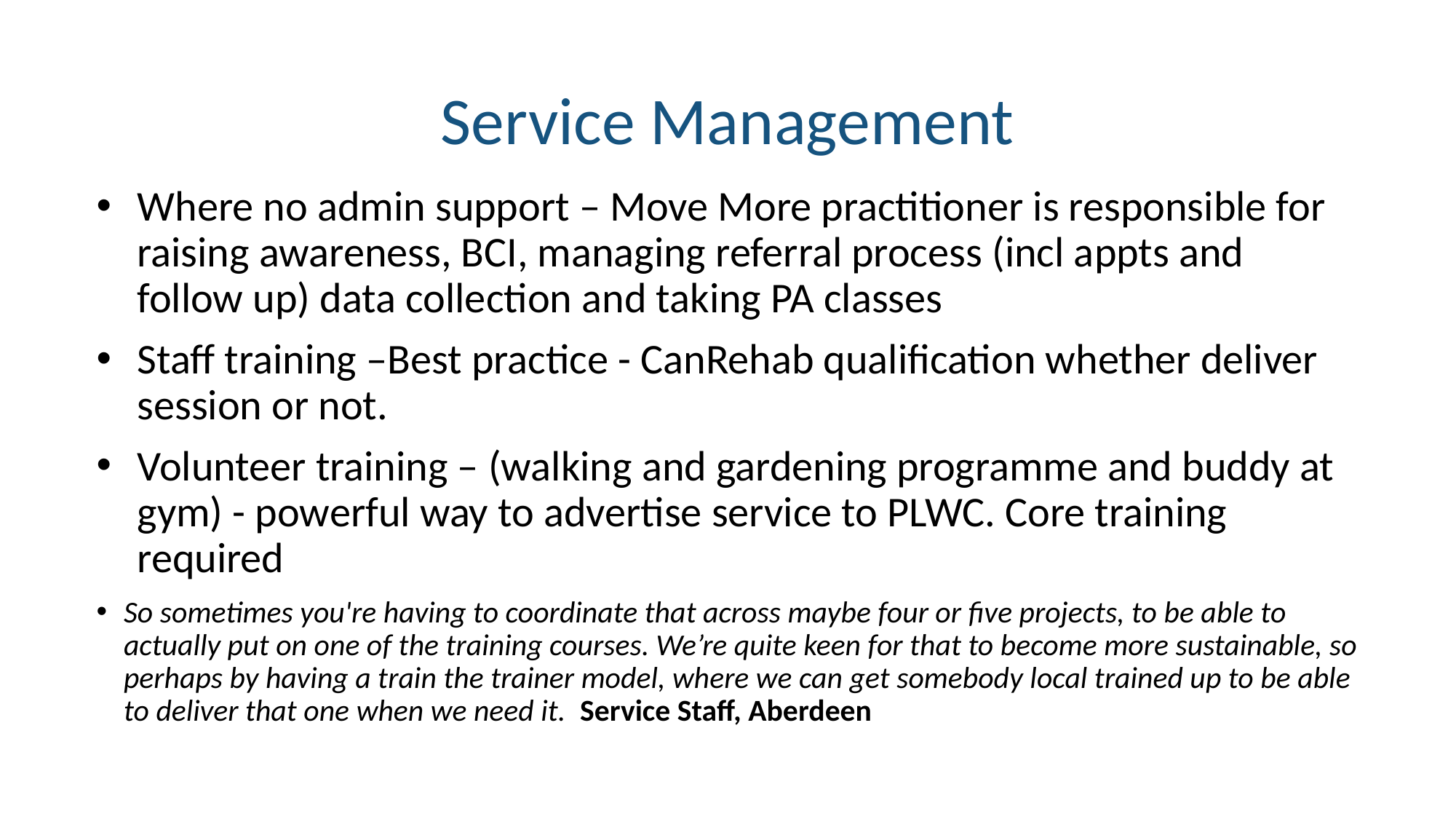

# Service Management
Where no admin support – Move More practitioner is responsible for raising awareness, BCI, managing referral process (incl appts and follow up) data collection and taking PA classes
Staff training –Best practice - CanRehab qualification whether deliver session or not.
Volunteer training – (walking and gardening programme and buddy at gym) - powerful way to advertise service to PLWC. Core training required
So sometimes you're having to coordinate that across maybe four or five projects, to be able to actually put on one of the training courses. We’re quite keen for that to become more sustainable, so perhaps by having a train the trainer model, where we can get somebody local trained up to be able to deliver that one when we need it.  Service Staff, Aberdeen